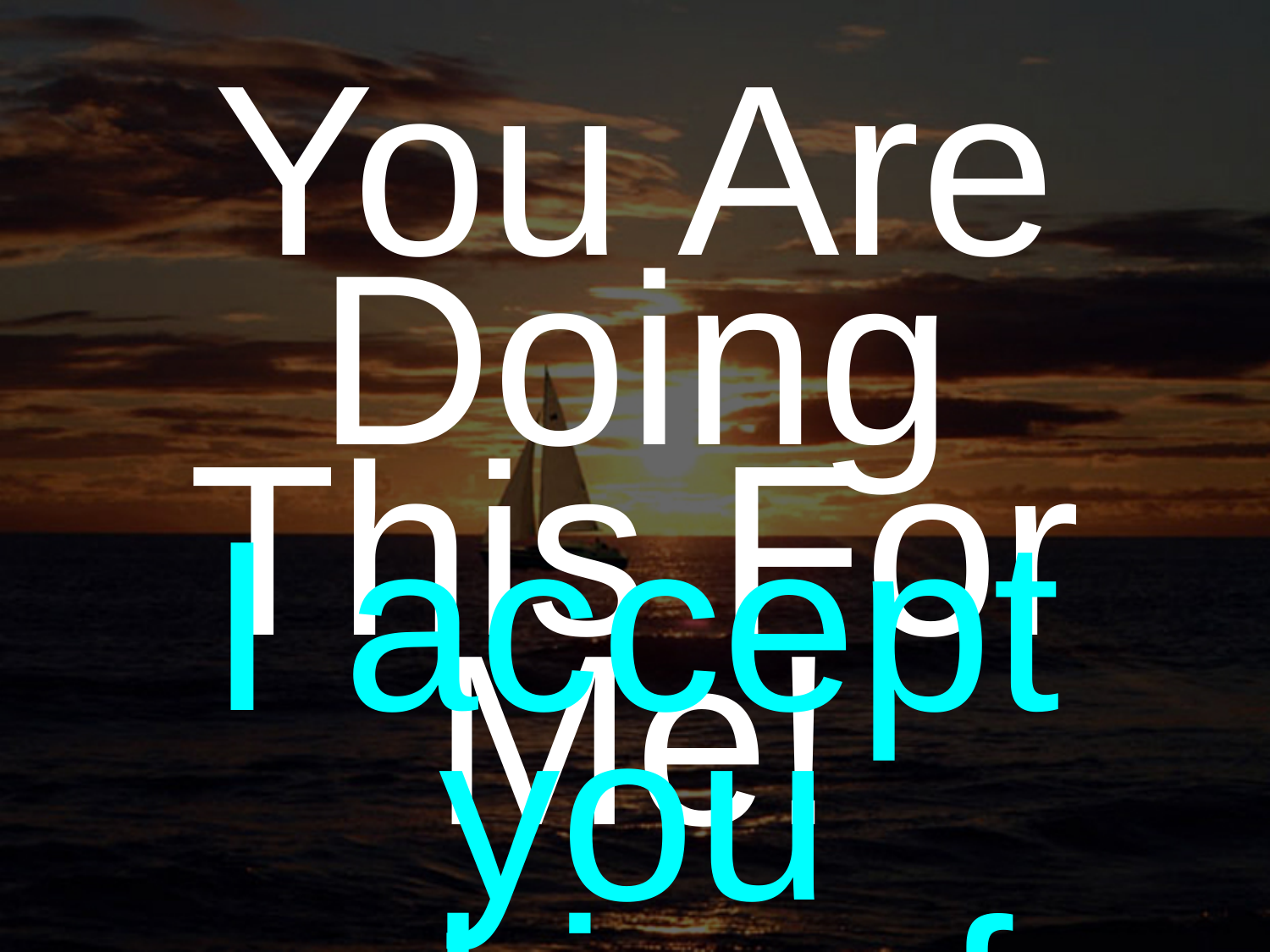

You Are Doing
This For Me!
I accept you working for Me!